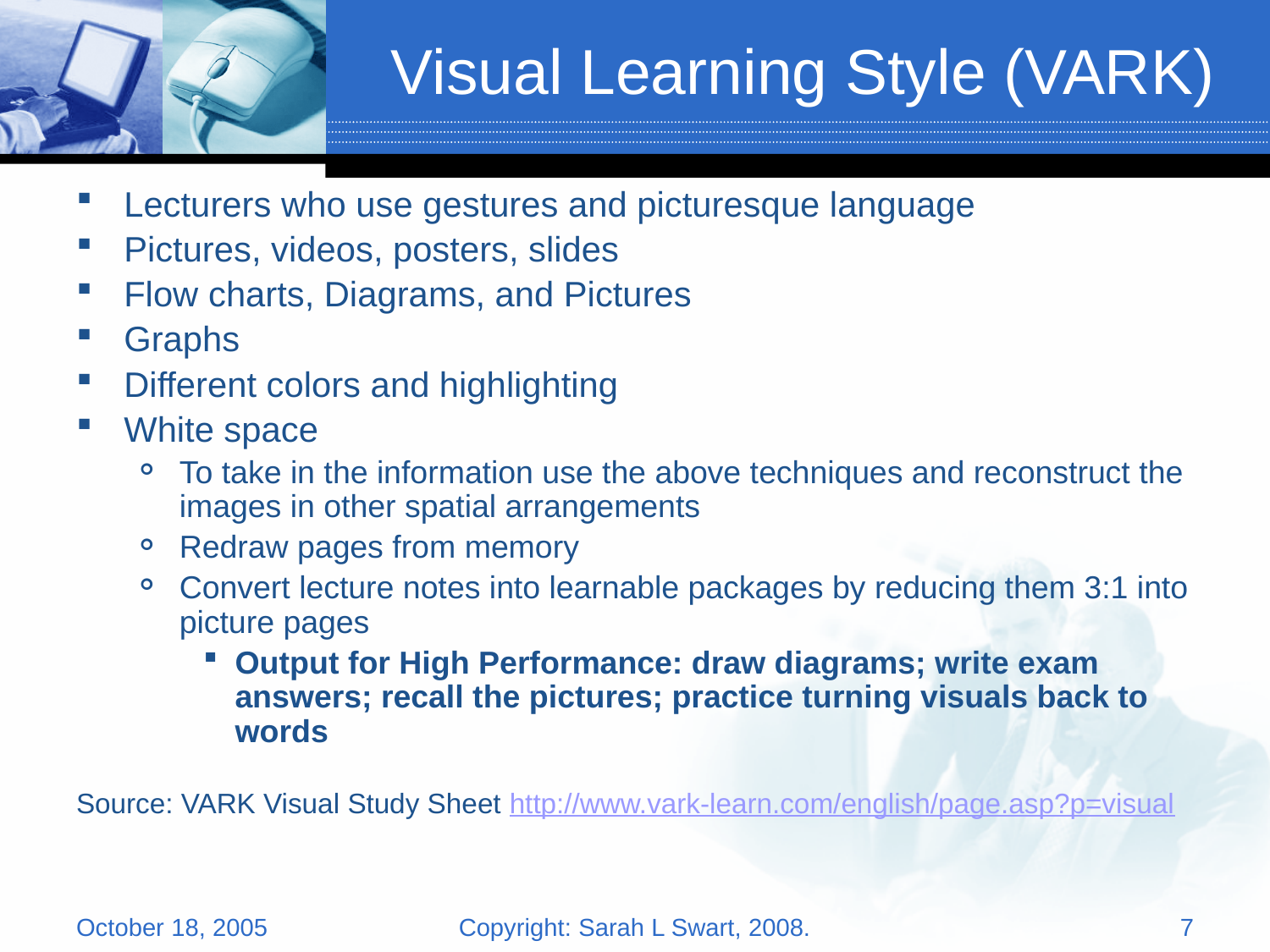

# Visual Learning Style (VARK)
Lecturers who use gestures and picturesque language
Pictures, videos, posters, slides
Flow charts, Diagrams, and Pictures
Graphs
Different colors and highlighting
White space
To take in the information use the above techniques and reconstruct the images in other spatial arrangements
Redraw pages from memory
Convert lecture notes into learnable packages by reducing them 3:1 into picture pages
Output for High Performance: draw diagrams; write exam answers; recall the pictures; practice turning visuals back to words
Source: VARK Visual Study Sheet http://www.vark-learn.com/english/page.asp?p=visual
October 18, 2005
Copyright: Sarah L Swart, 2008.
7